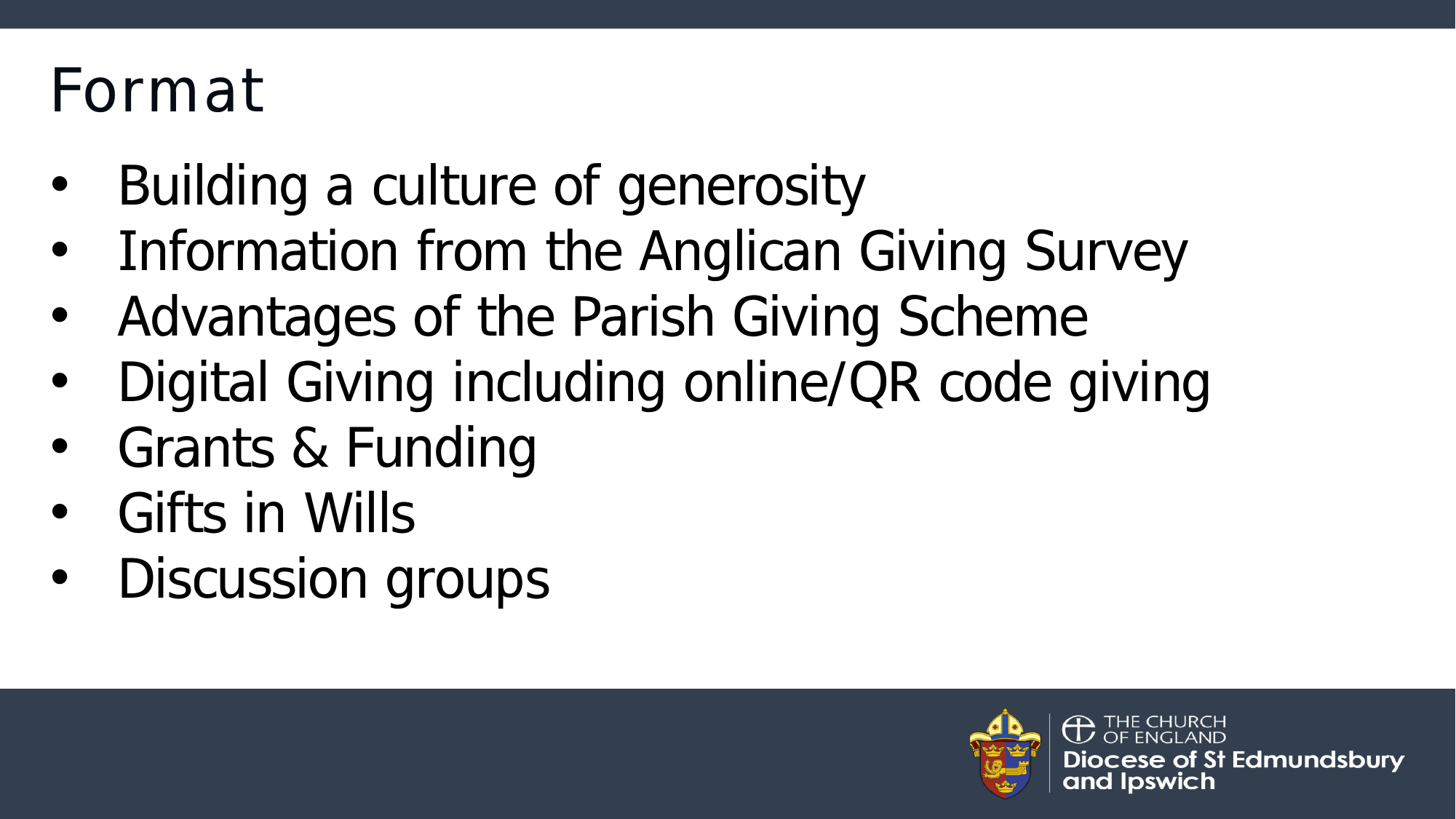

# Format
Building a culture of generosity
Information from the Anglican Giving Survey
Advantages of the Parish Giving Scheme
Digital Giving including online/QR code giving
Grants & Funding
Gifts in Wills
Discussion groups